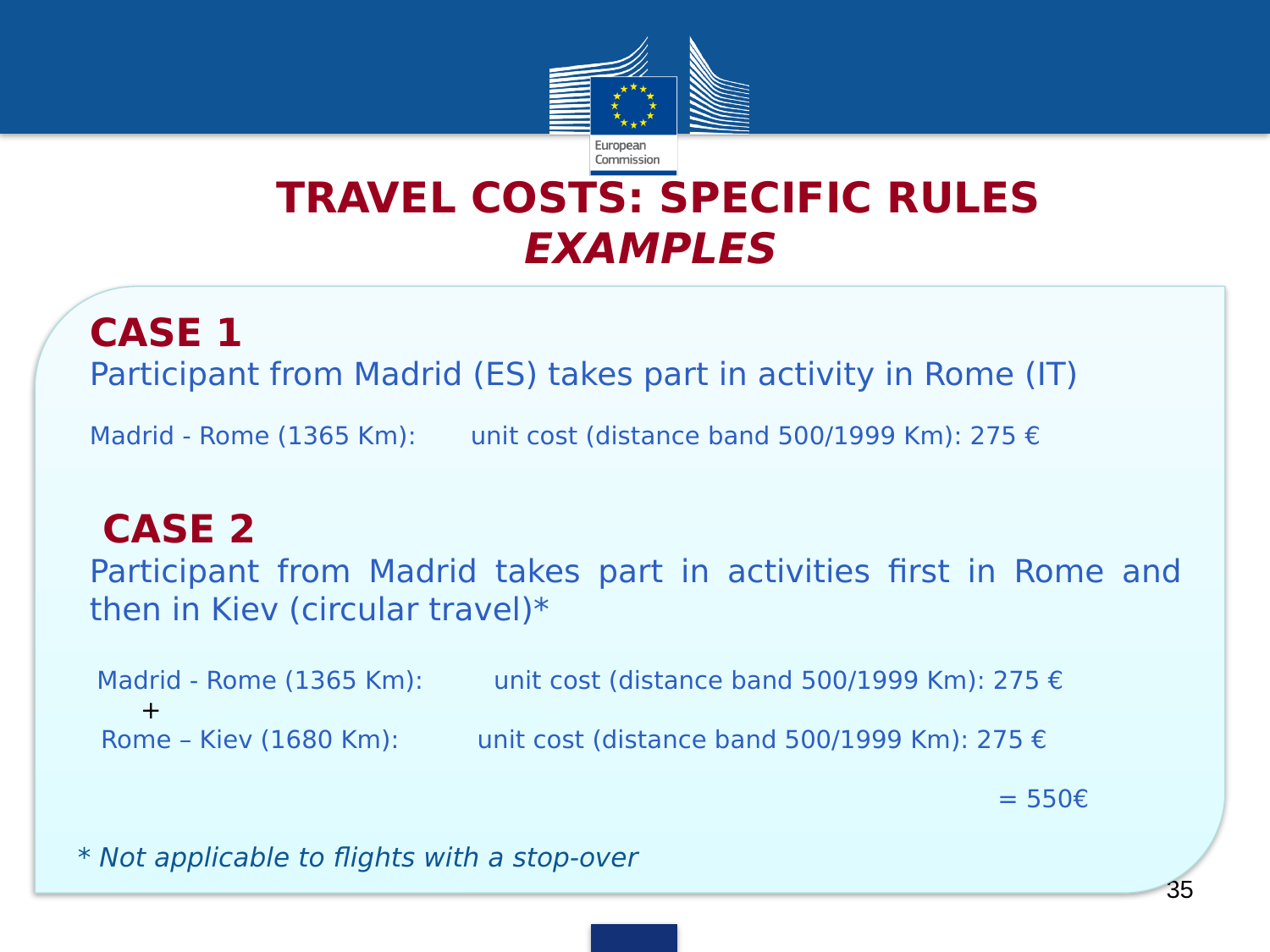

# Travel costs: specific rules examples

Case 1
Participant from Madrid (ES) takes part in activity in Rome (IT)

Madrid - Rome (1365 Km):	unit cost (distance band 500/1999 Km): 275 €

Case 2
Participant from Madrid takes part in activities first in Rome and then in Kiev (circular travel)*

 Madrid - Rome (1365 Km):         unit cost (distance band 500/1999 Km): 275 €
+
  Rome – Kiev (1680 Km):          unit cost (distance band 500/1999 Km): 275 €

							   = 550€

* Not applicable to flights with a stop-over

35